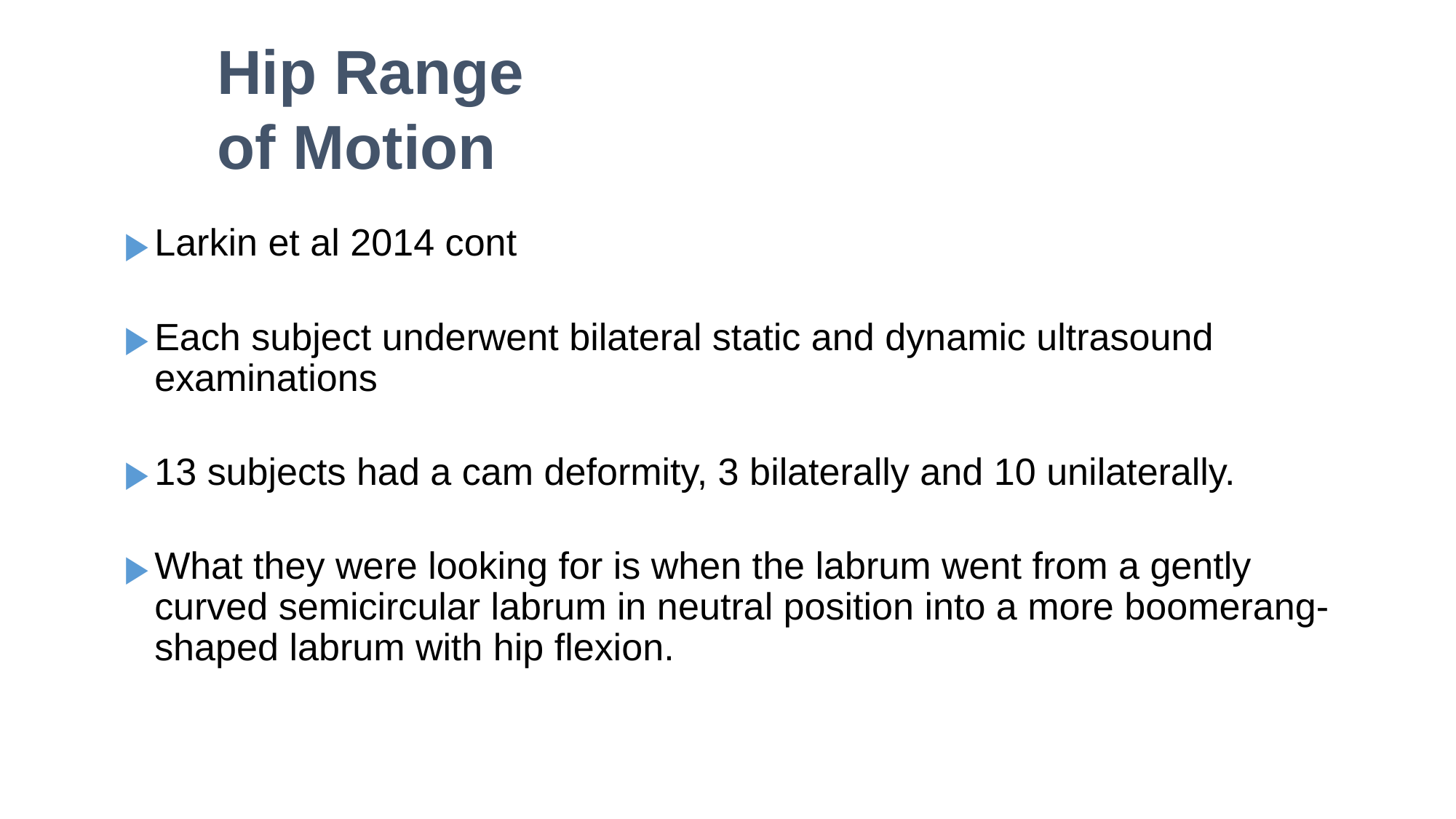

# Hip Range of Motion
Larkin et al 2014 cont

Each subject underwent bilateral static and dynamic ultrasound examinations

13 subjects had a cam deformity, 3 bilaterally and 10 unilaterally.

What they were looking for is when the labrum went from a gently curved semicircular labrum in neutral position into a more boomerang-shaped labrum with hip flexion.